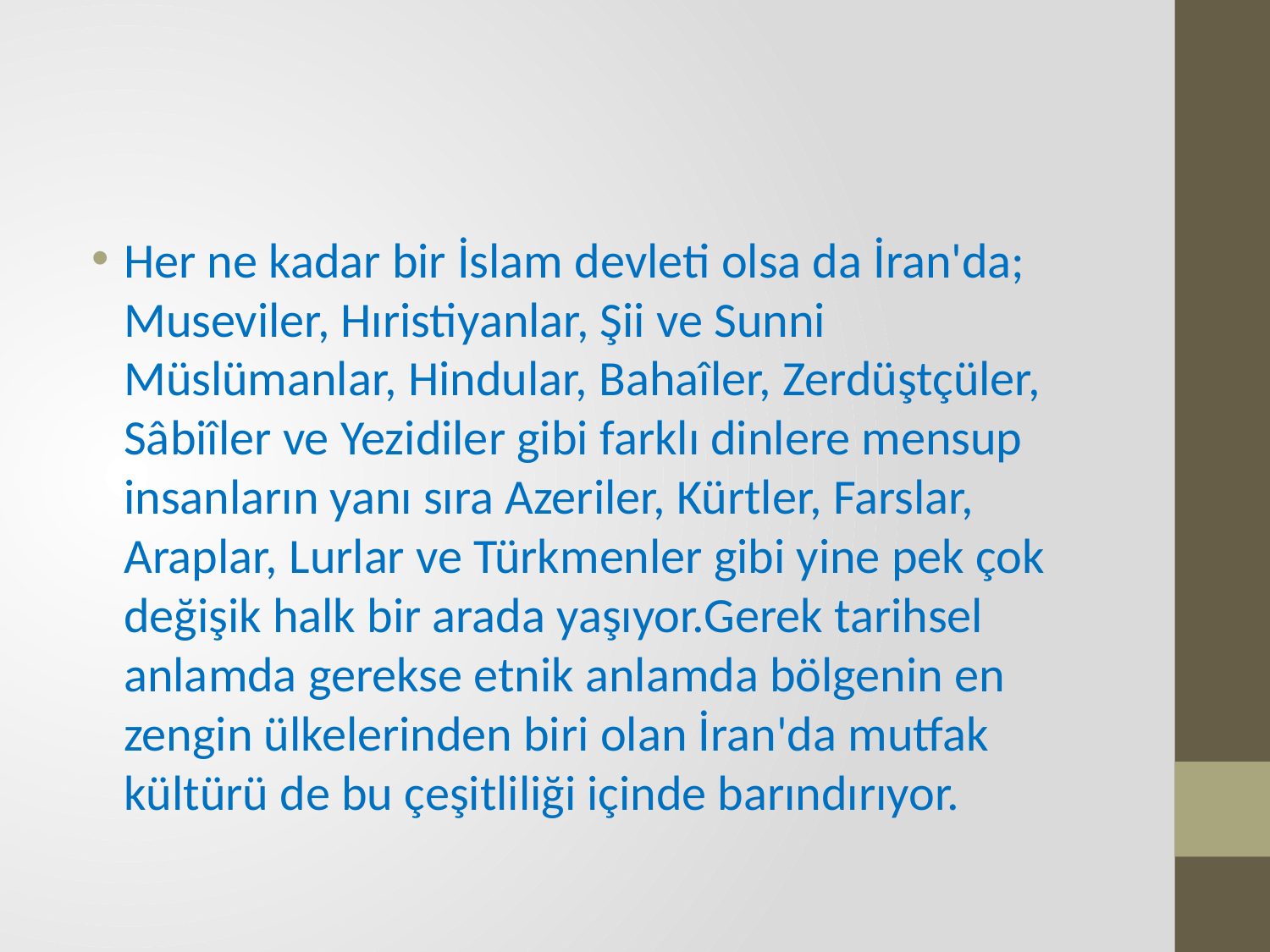

Her ne kadar bir İslam devleti olsa da İran'da; Museviler, Hıristiyanlar, Şii ve Sunni Müslümanlar, Hindular, Bahaîler, Zerdüştçüler, Sâbiîler ve Yezidiler gibi farklı dinlere mensup insanların yanı sıra Azeriler, Kürtler, Farslar, Araplar, Lurlar ve Türkmenler gibi yine pek çok değişik halk bir arada yaşıyor.Gerek tarihsel anlamda gerekse etnik anlamda bölgenin en zengin ülkelerinden biri olan İran'da mutfak kültürü de bu çeşitliliği içinde barındırıyor.